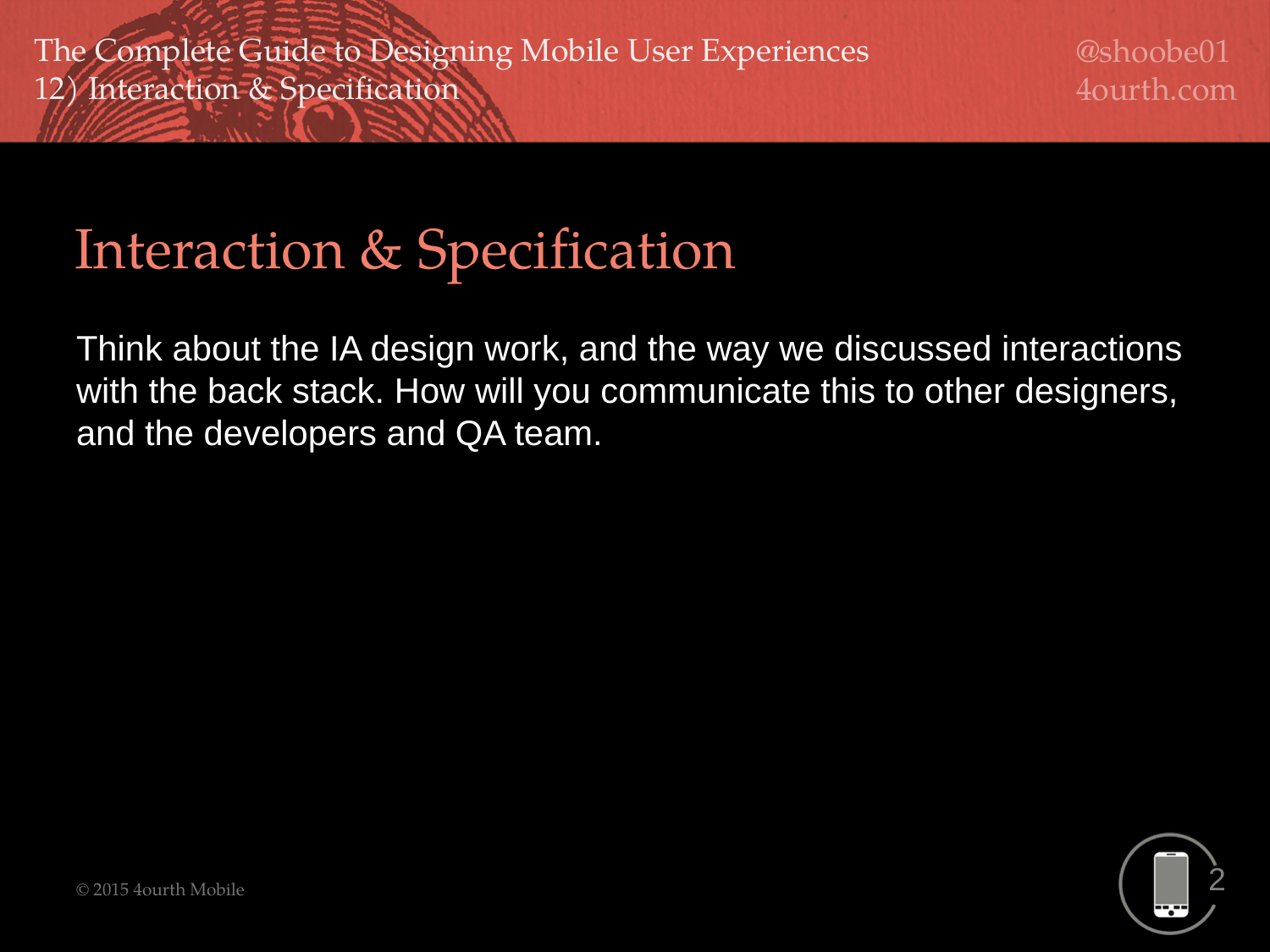

Interaction & Specification
Think about the IA design work, and the way we discussed interactions with the back stack. How will you communicate this to other designers, and the developers and QA team.